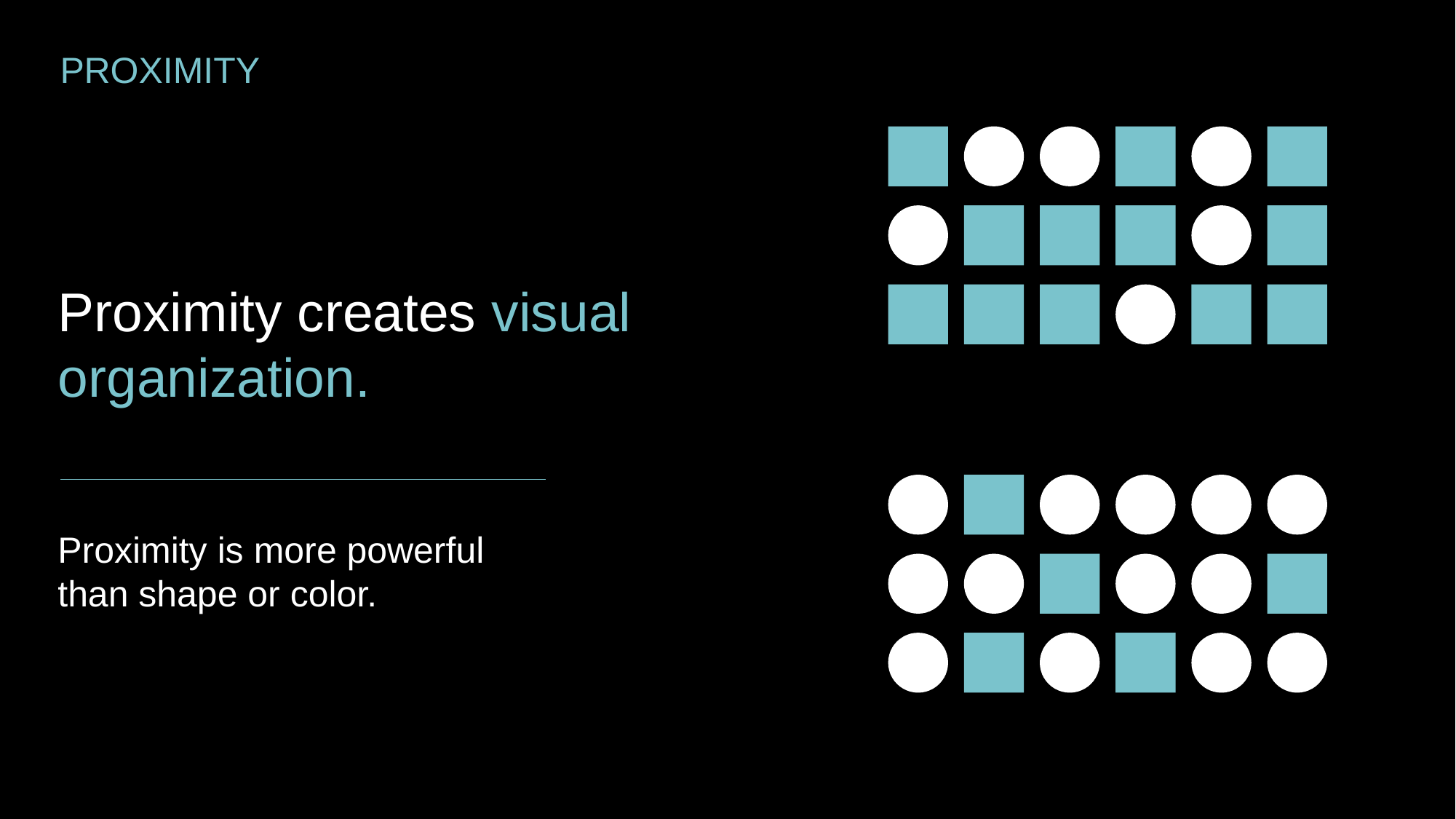

PROXIMITY

Proximity creates visual organization.

Proximity is more powerful than shape or color.